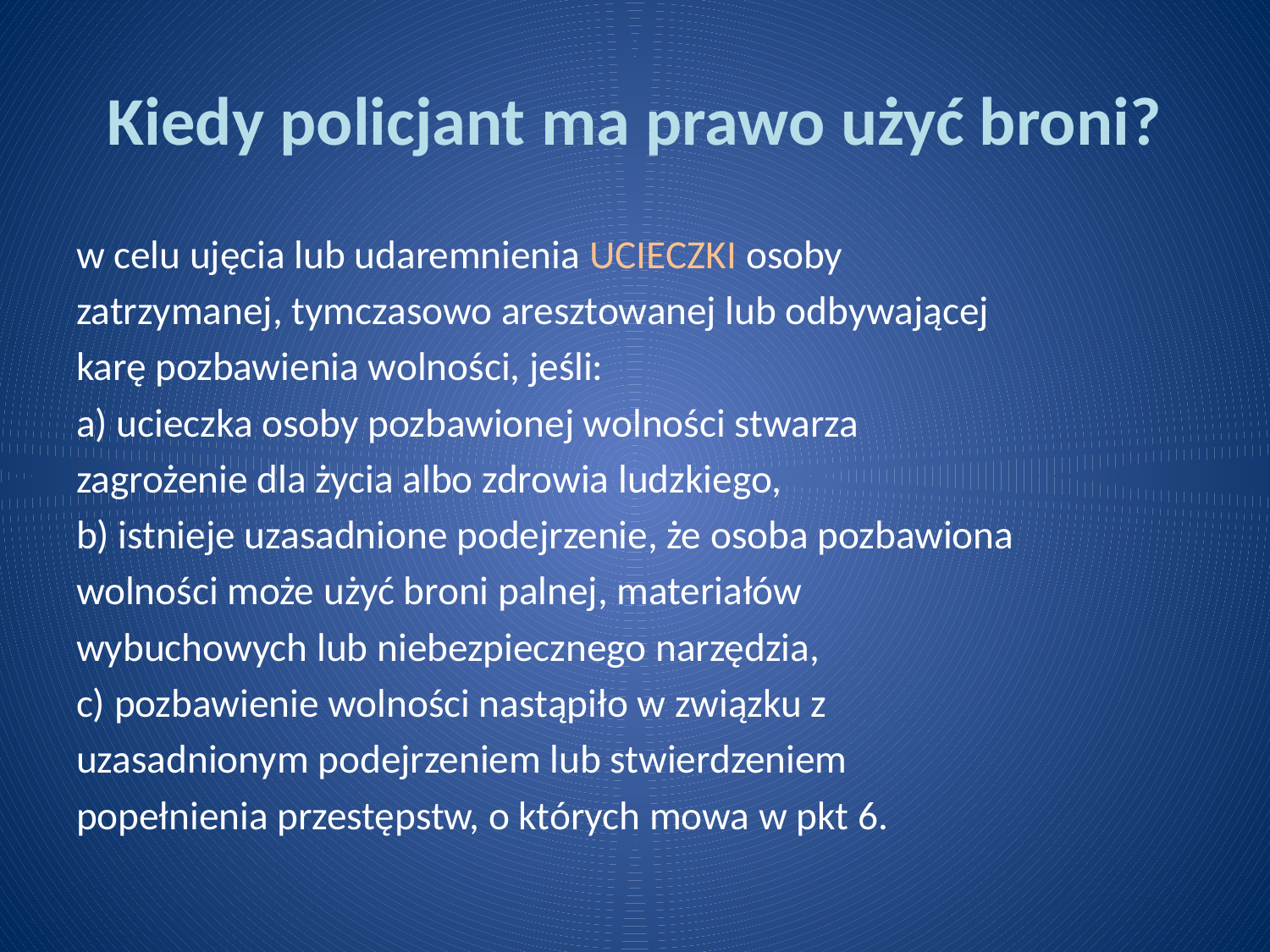

# Kiedy policjant ma prawo użyć broni?
w celu ujęcia lub udaremnienia UCIECZKI osoby
zatrzymanej, tymczasowo aresztowanej lub odbywającej
karę pozbawienia wolności, jeśli:
a) ucieczka osoby pozbawionej wolności stwarza
zagrożenie dla życia albo zdrowia ludzkiego,
b) istnieje uzasadnione podejrzenie, że osoba pozbawiona
wolności może użyć broni palnej, materiałów
wybuchowych lub niebezpiecznego narzędzia,
c) pozbawienie wolności nastąpiło w związku z
uzasadnionym podejrzeniem lub stwierdzeniem
popełnienia przestępstw, o których mowa w pkt 6.